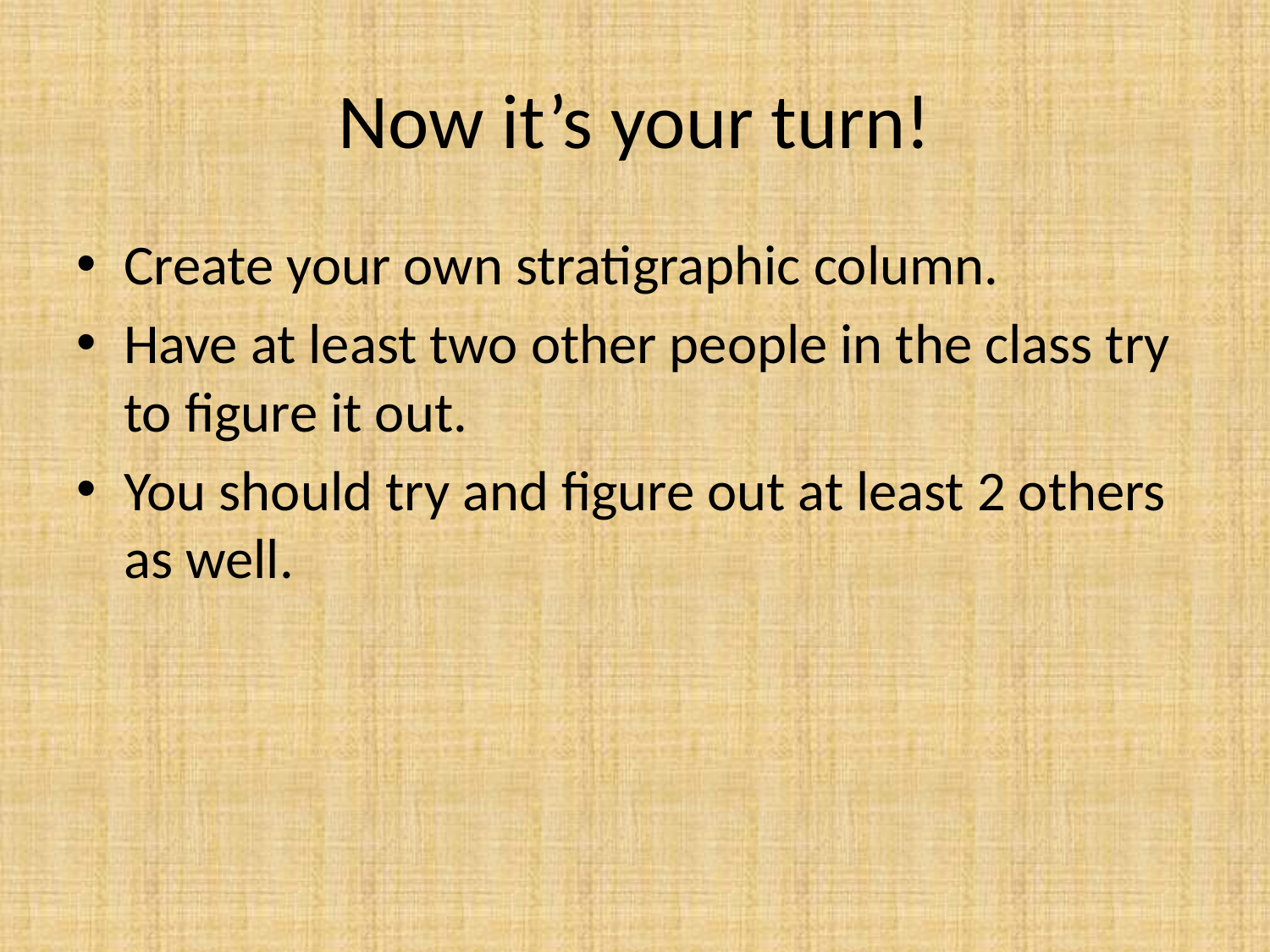

# Now it’s your turn!
Create your own stratigraphic column.
Have at least two other people in the class try to figure it out.
You should try and figure out at least 2 others as well.